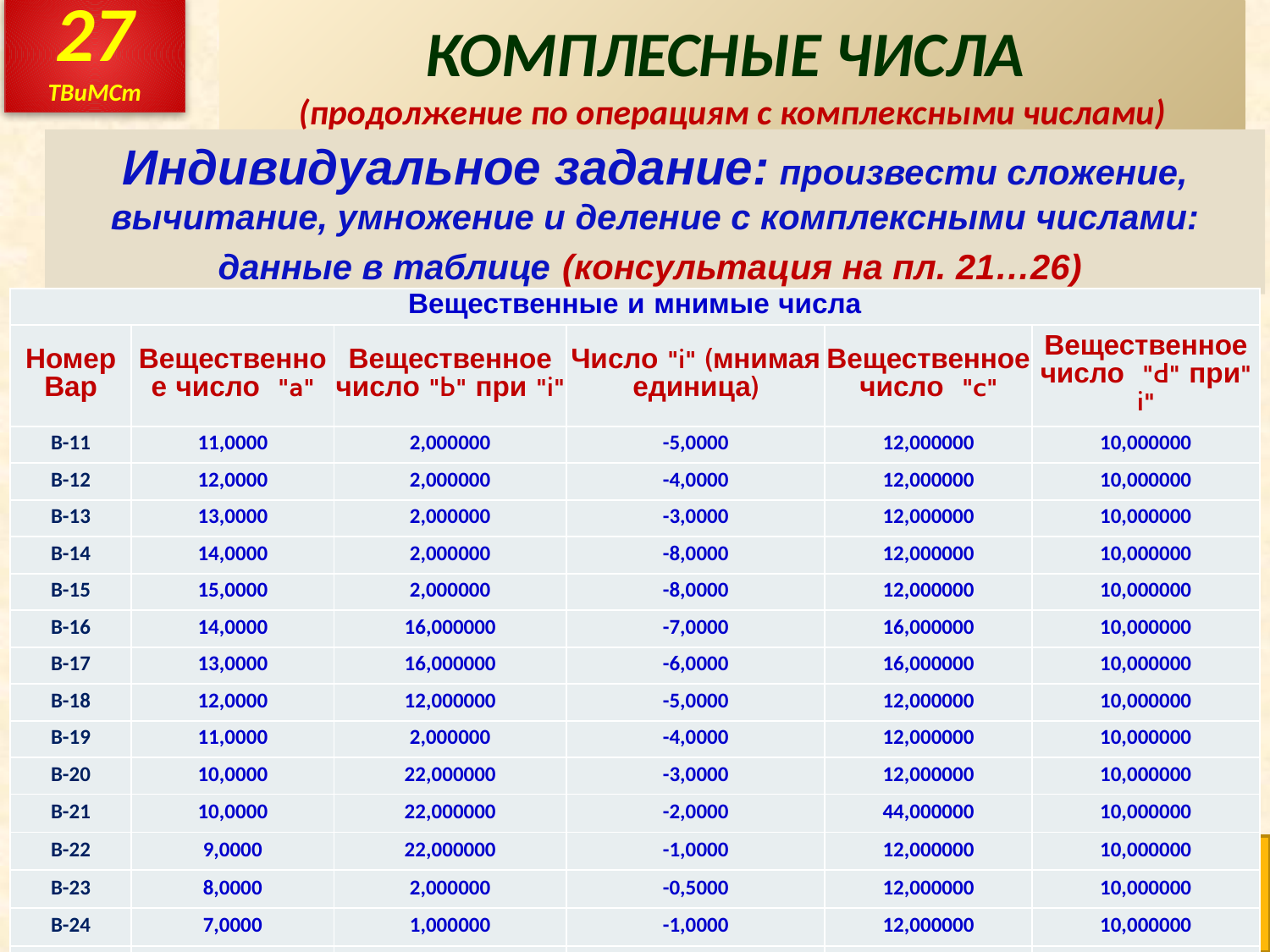

27
ТВиМСт
# КОМПЛЕСНЫЕ ЧИСЛА (продолжение по операциям с комплексными числами)
Индивидуальное задание: произвести сложение, вычитание, умножение и деление с комплексными числами: данные в таблице (консультация на пл. 21…26)
| Вещественные и мнимые числа |  |  |  |  |  |
| --- | --- | --- | --- | --- | --- |
| Номер Вар | Вещественное число "a" | Вещественное число "b" при "i" | Число "i" (мнимая единица) | Вещественное число "c" | Вещественное число "d" при" i" |
| В-11 | 11,0000 | 2,000000 | -5,0000 | 12,000000 | 10,000000 |
| В-12 | 12,0000 | 2,000000 | -4,0000 | 12,000000 | 10,000000 |
| В-13 | 13,0000 | 2,000000 | -3,0000 | 12,000000 | 10,000000 |
| В-14 | 14,0000 | 2,000000 | -8,0000 | 12,000000 | 10,000000 |
| В-15 | 15,0000 | 2,000000 | -8,0000 | 12,000000 | 10,000000 |
| В-16 | 14,0000 | 16,000000 | -7,0000 | 16,000000 | 10,000000 |
| В-17 | 13,0000 | 16,000000 | -6,0000 | 16,000000 | 10,000000 |
| В-18 | 12,0000 | 12,000000 | -5,0000 | 12,000000 | 10,000000 |
| В-19 | 11,0000 | 2,000000 | -4,0000 | 12,000000 | 10,000000 |
| В-20 | 10,0000 | 22,000000 | -3,0000 | 12,000000 | 10,000000 |
| В-21 | 10,0000 | 22,000000 | -2,0000 | 44,000000 | 10,000000 |
| В-22 | 9,0000 | 22,000000 | -1,0000 | 12,000000 | 10,000000 |
| В-23 | 8,0000 | 2,000000 | -0,5000 | 12,000000 | 10,000000 |
| В-24 | 7,0000 | 1,000000 | -1,0000 | 12,000000 | 10,000000 |
| В-25 | 6,0000 | 2,000000 | -2,0000 | 12,000000 | 10,000000 |
27
27